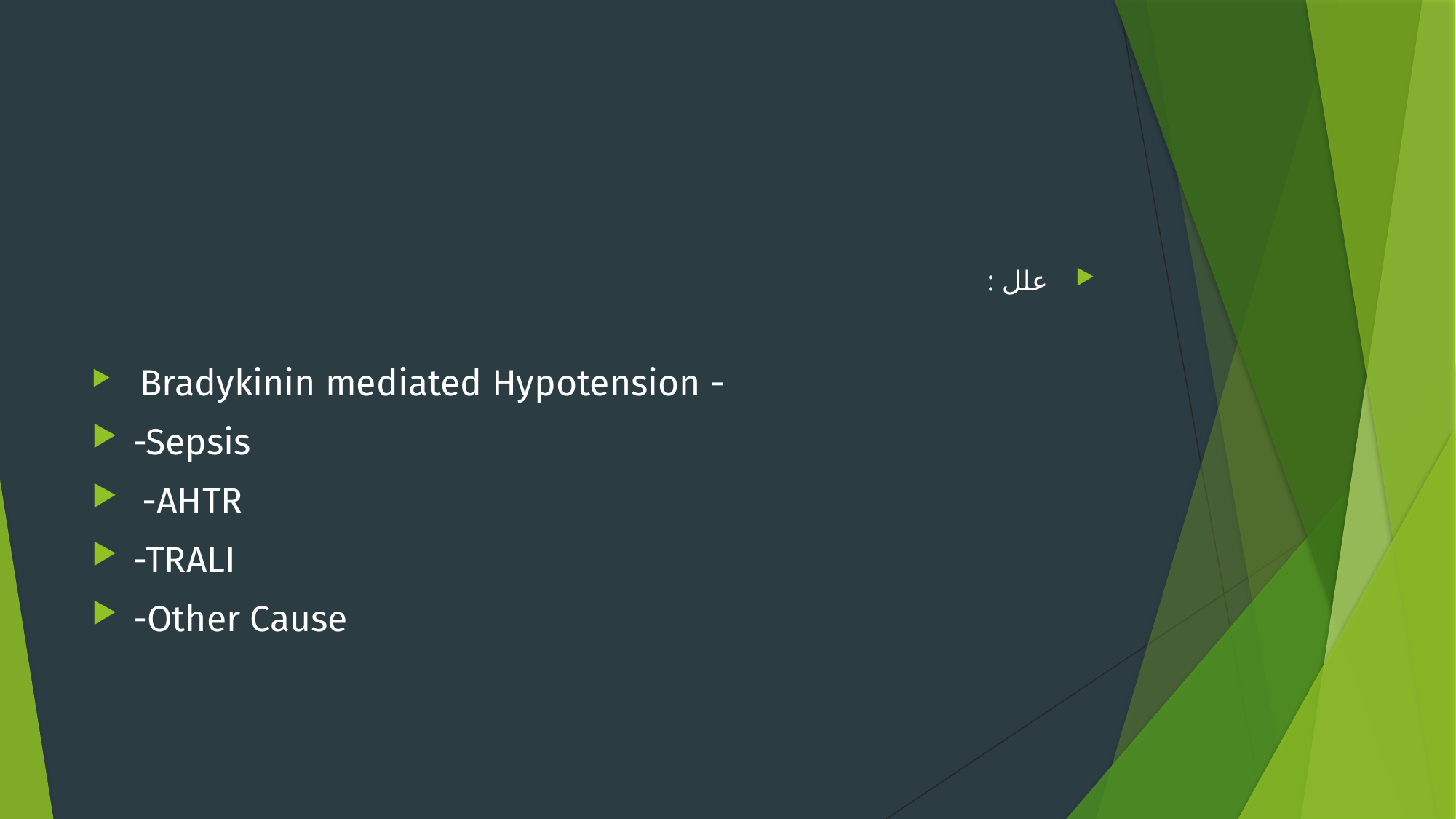

علل :

 Bradykinin mediated Hypotension -
-Sepsis
 -AHTR
-TRALI
-Other Cause